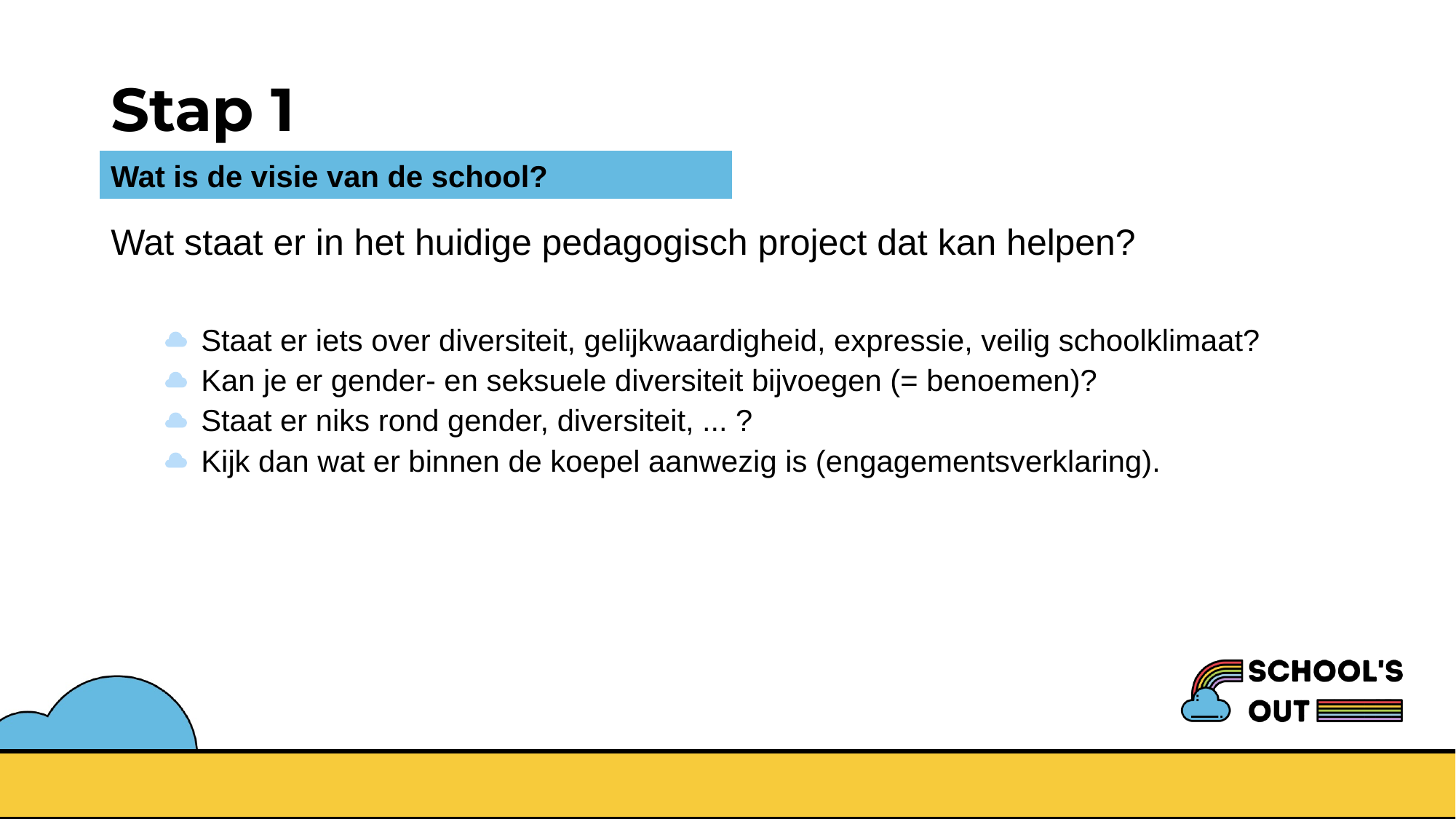

# Stap 1
Wat is de visie van de school?
Wat staat er in het huidige pedagogisch project dat kan helpen?

 Staat er iets over diversiteit, gelijkwaardigheid, expressie, veilig schoolklimaat?
 Kan je er gender- en seksuele diversiteit bijvoegen (= benoemen)?
 Staat er niks rond gender, diversiteit, ... ?
 Kijk dan wat er binnen de koepel aanwezig is (engagementsverklaring).